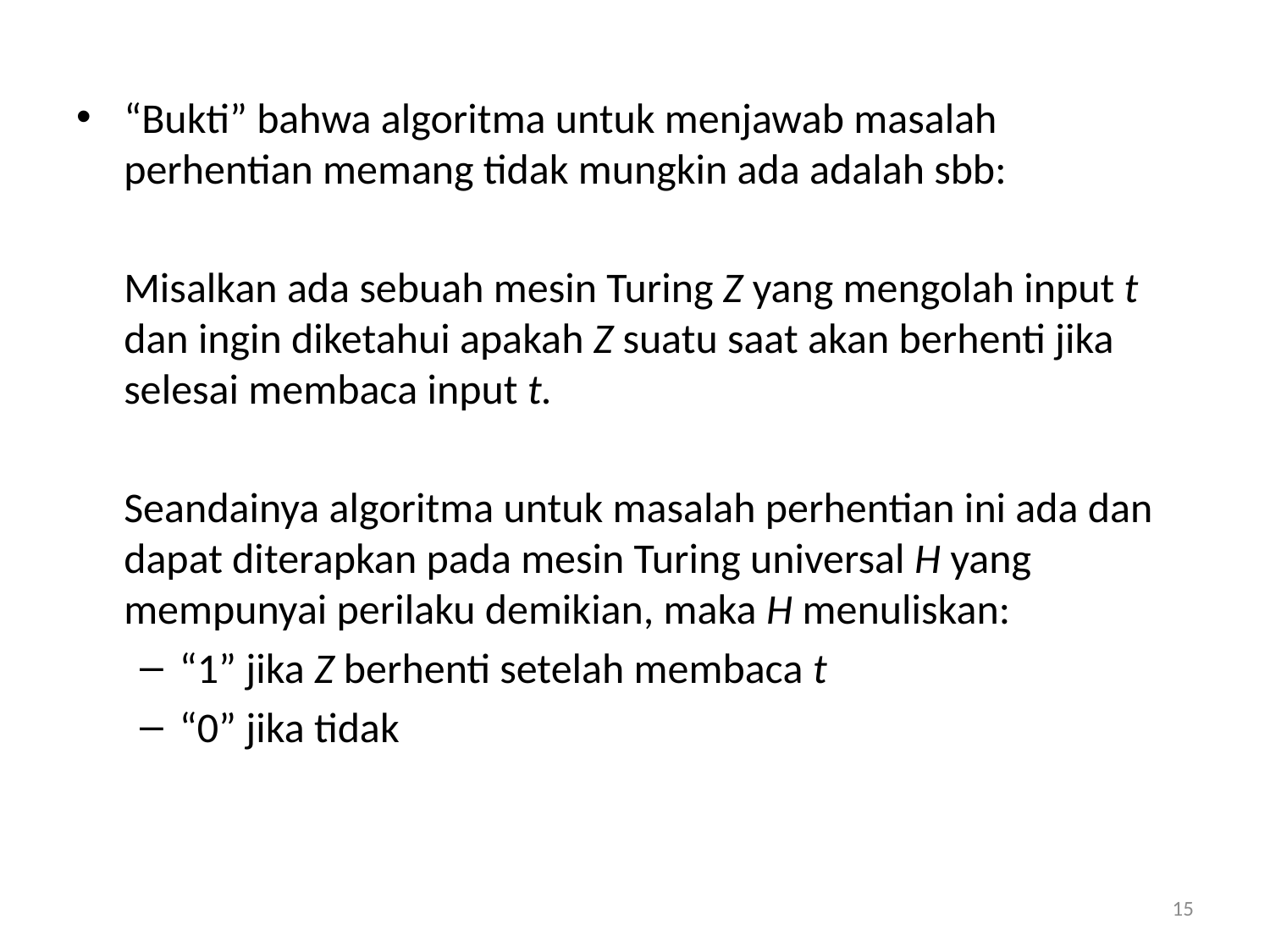

“Bukti” bahwa algoritma untuk menjawab masalah perhentian memang tidak mungkin ada adalah sbb:

	Misalkan ada sebuah mesin Turing Z yang mengolah input t dan ingin diketahui apakah Z suatu saat akan berhenti jika selesai membaca input t.

	Seandainya algoritma untuk masalah perhentian ini ada dan dapat diterapkan pada mesin Turing universal H yang mempunyai perilaku demikian, maka H menuliskan:
“1” jika Z berhenti setelah membaca t
“0” jika tidak
15